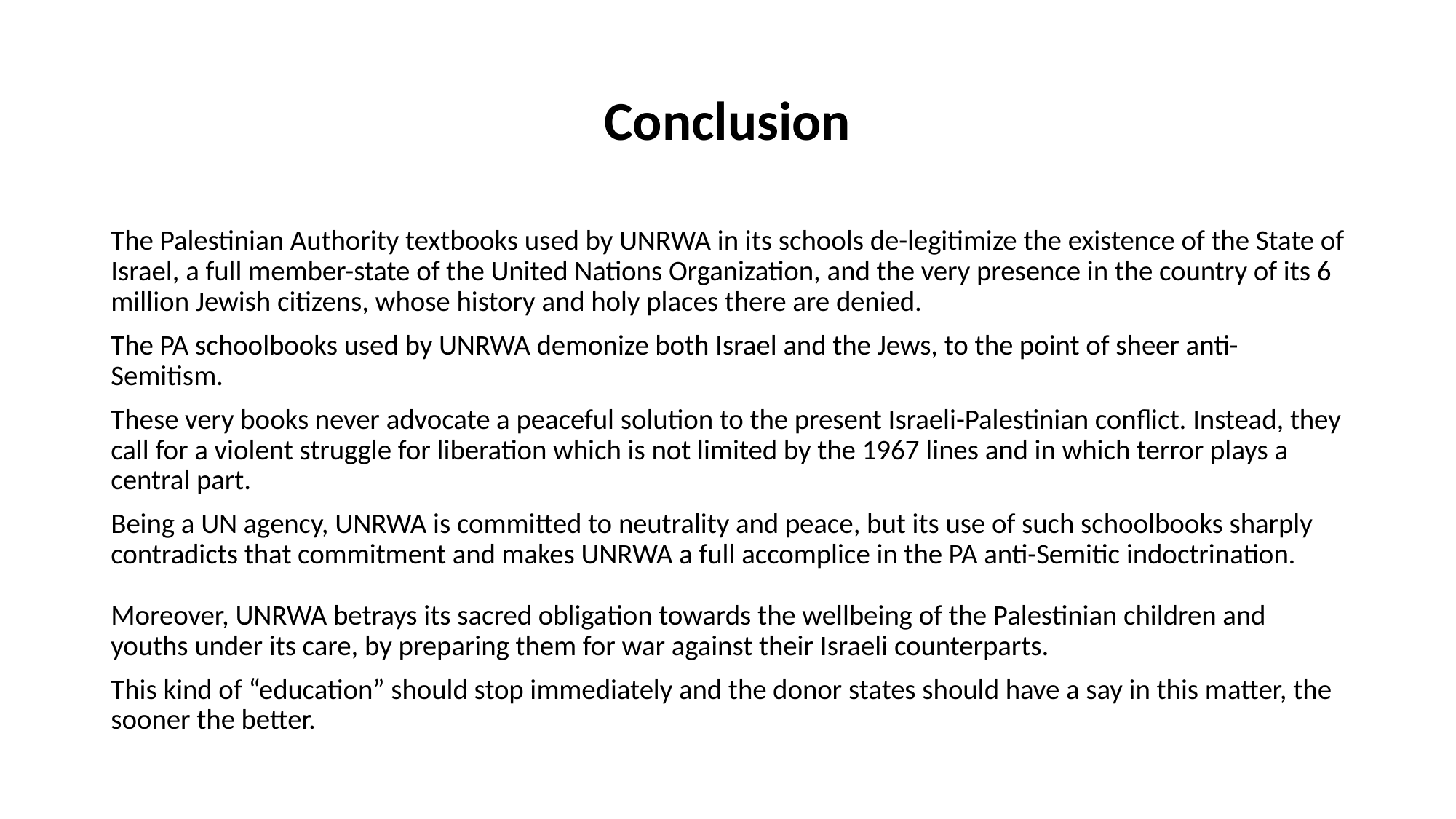

# Conclusion

The Palestinian Authority textbooks used by UNRWA in its schools de-legitimize the existence of the State of Israel, a full member-state of the United Nations Organization, and the very presence in the country of its 6 million Jewish citizens, whose history and holy places there are denied.
The PA schoolbooks used by UNRWA demonize both Israel and the Jews, to the point of sheer anti-Semitism.
These very books never advocate a peaceful solution to the present Israeli-Palestinian conflict. Instead, they call for a violent struggle for liberation which is not limited by the 1967 lines and in which terror plays a central part.
Being a UN agency, UNRWA is committed to neutrality and peace, but its use of such schoolbooks sharply contradicts that commitment and makes UNRWA a full accomplice in the PA anti-Semitic indoctrination.
Moreover, UNRWA betrays its sacred obligation towards the wellbeing of the Palestinian children and youths under its care, by preparing them for war against their Israeli counterparts.
This kind of “education” should stop immediately and the donor states should have a say in this matter, the sooner the better.